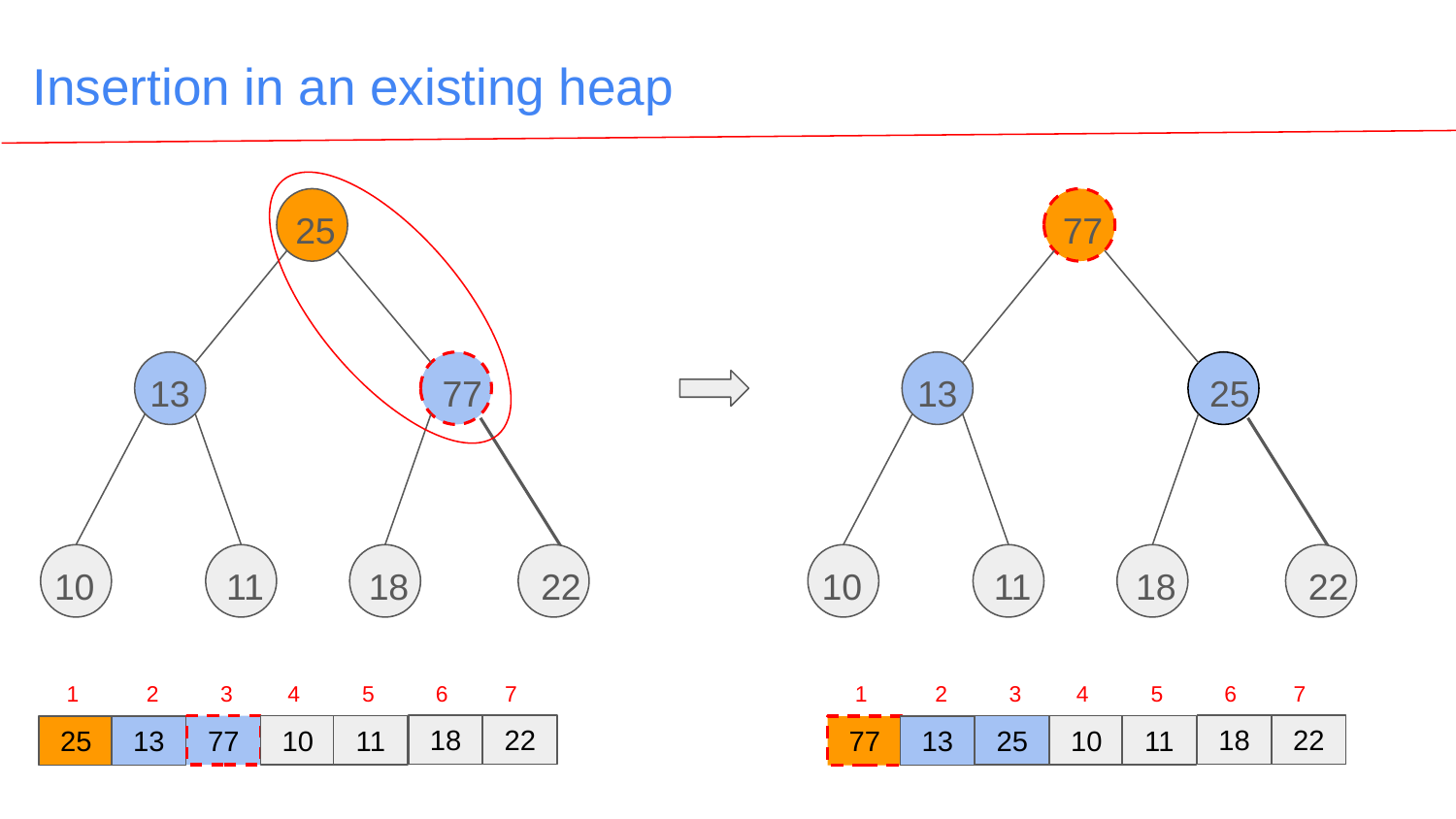

# Insertion in an existing heap

25
77

13
77
13
25

10
11
18
22
10
11
18
22
2
5
2
5
7
7
1
1
4
6
4
6
3
3
18
18
22
22
10
11
10
11
77
25
25
13
77
13